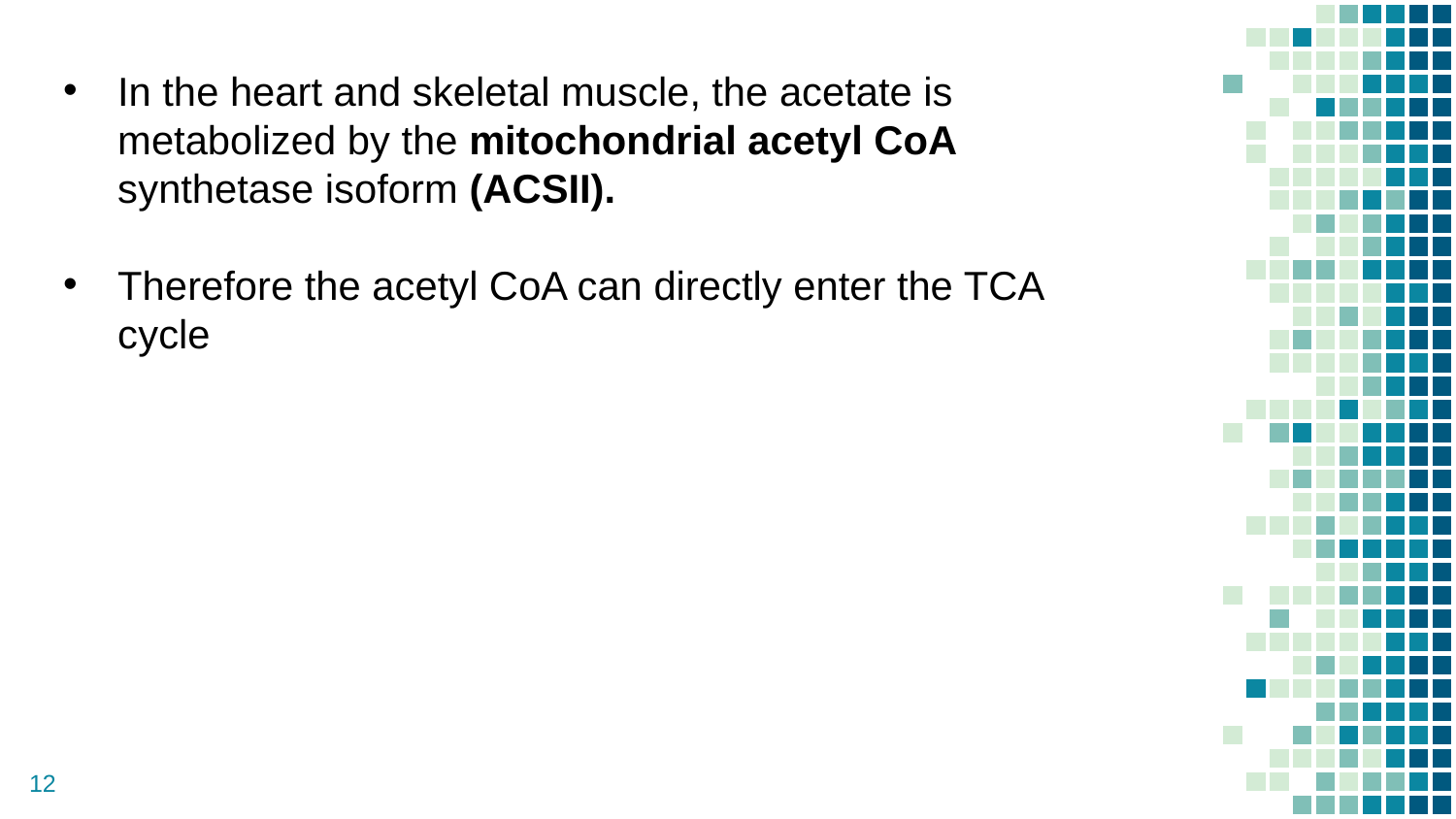

In the heart and skeletal muscle, the acetate is metabolized by the mitochondrial acetyl CoA synthetase isoform (ACSII).

Therefore the acetyl CoA can directly enter the TCA cycle
12